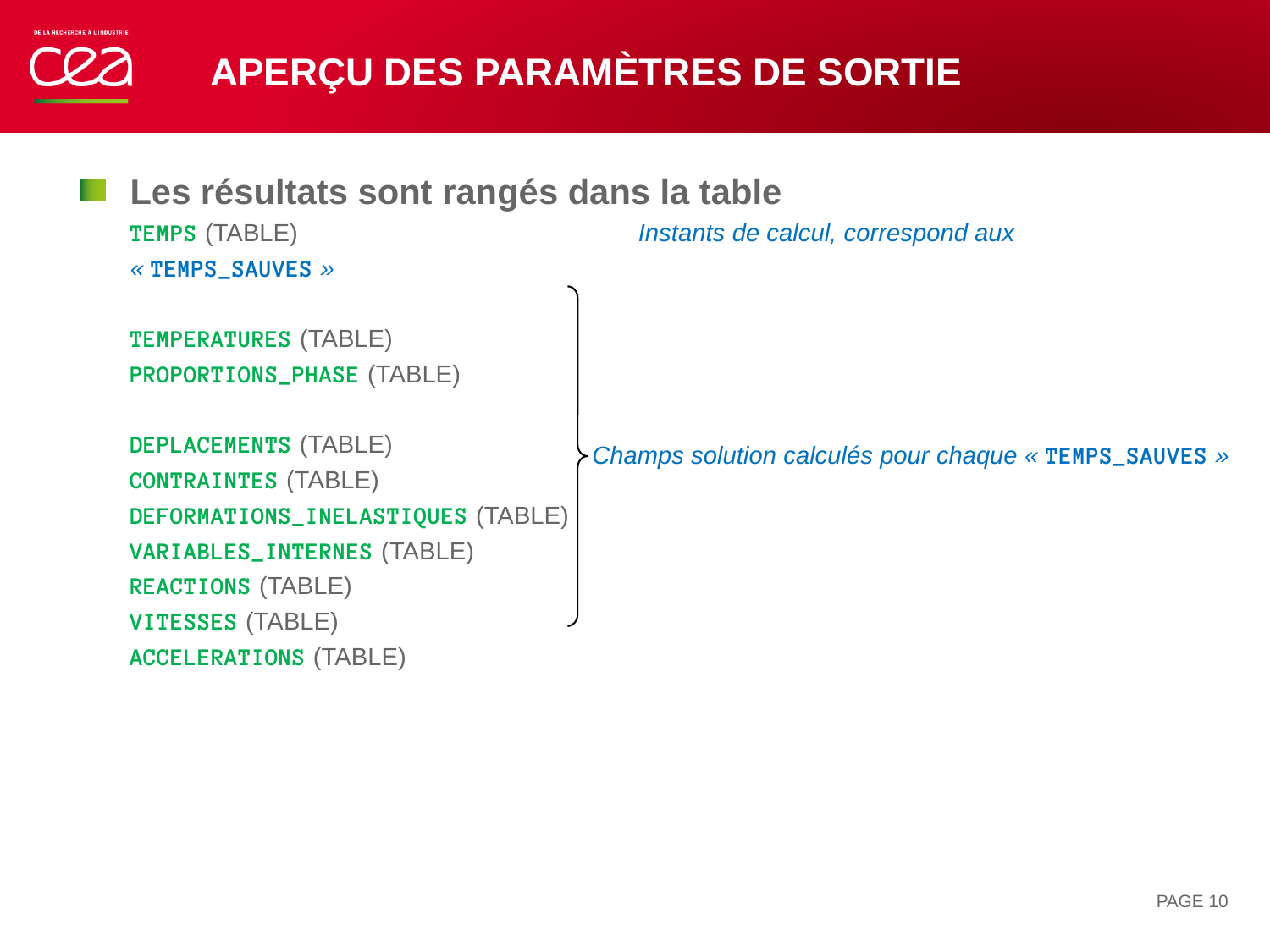

# Aperçu des paramètres de sortie
Les résultats sont rangés dans la table
TEMPS (TABLE)			Instants de calcul, correspond aux « TEMPS_SAUVES »

TEMPERATURES (TABLE)
PROPORTIONS_PHASE (TABLE)

DEPLACEMENTS (TABLE)
CONTRAINTES (TABLE)
DEFORMATIONS_INELASTIQUES (TABLE)
VARIABLES_INTERNES (TABLE)
REACTIONS (TABLE)
VITESSES (TABLE)
ACCELERATIONS (TABLE)

Champs solution calculés pour chaque « TEMPS_SAUVES »
PAGE 10